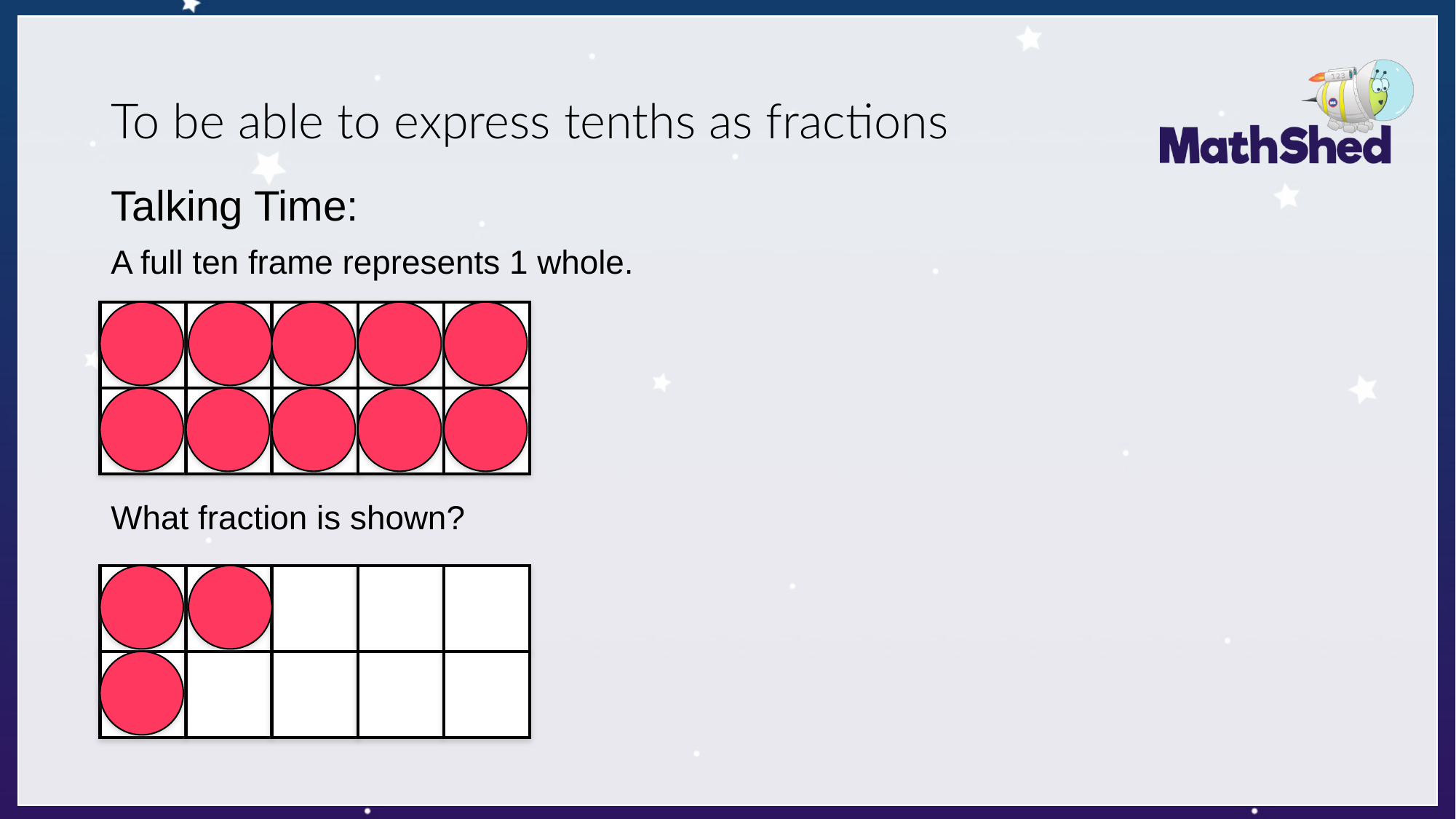

# To be able to express tenths as fractions
Talking Time:
A full ten frame represents 1 whole.

What fraction is shown?